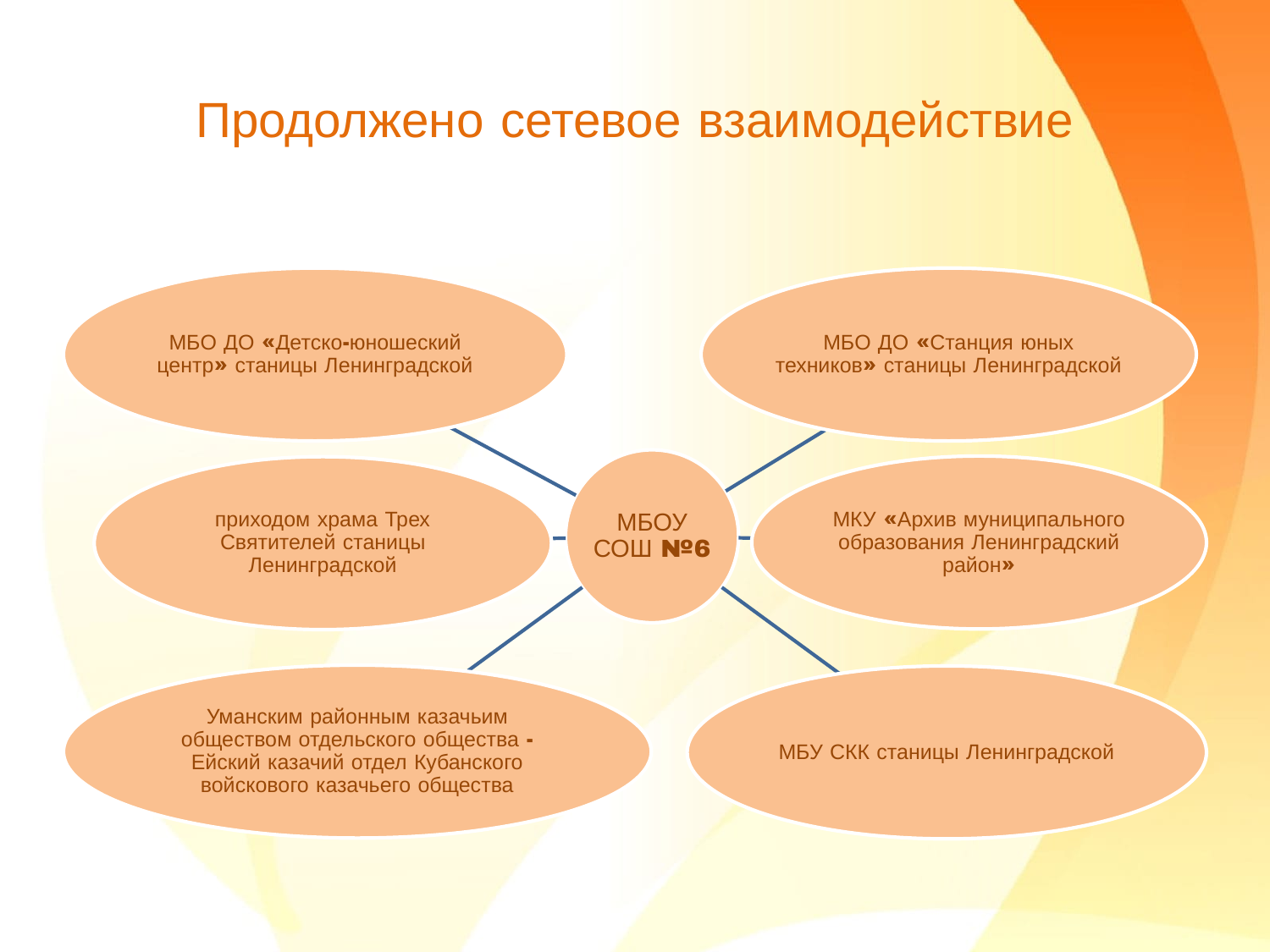

# Продолжено сетевое взаимодействие
МБОУ СОШ №6

приходом храма Трех Святителей станицы Ленинградской

МБО ДО «Станция юных техников» станицы Ленинградской

МБУ СКК станицы Ленинградской

МКУ «Архив муниципального образования Ленинградский район»

Уманским районным казачьим обществом отдельского общества - Ейский казачий отдел Кубанского войскового казачьего общества

МБО ДО «Детско-юношеский центр» станицы Ленинградской